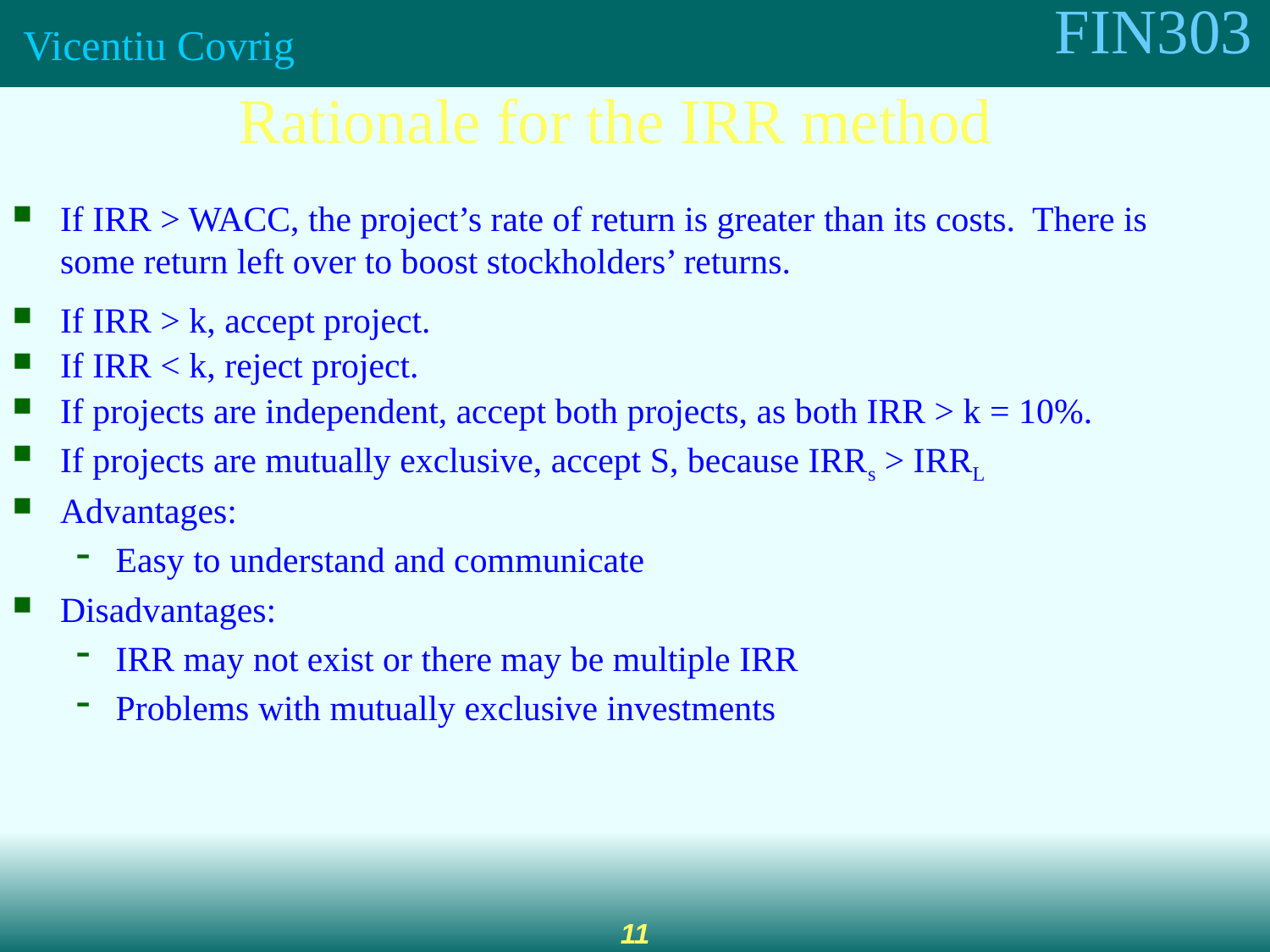

Rationale for the IRR method
If IRR > WACC, the project’s rate of return is greater than its costs.  There is some return left over to boost stockholders’ returns.
If IRR > k, accept project.
If IRR < k, reject project.
If projects are independent, accept both projects, as both IRR > k = 10%.
If projects are mutually exclusive, accept S, because IRRs > IRRL
Advantages:
Easy to understand and communicate
Disadvantages:
IRR may not exist or there may be multiple IRR
Problems with mutually exclusive investments